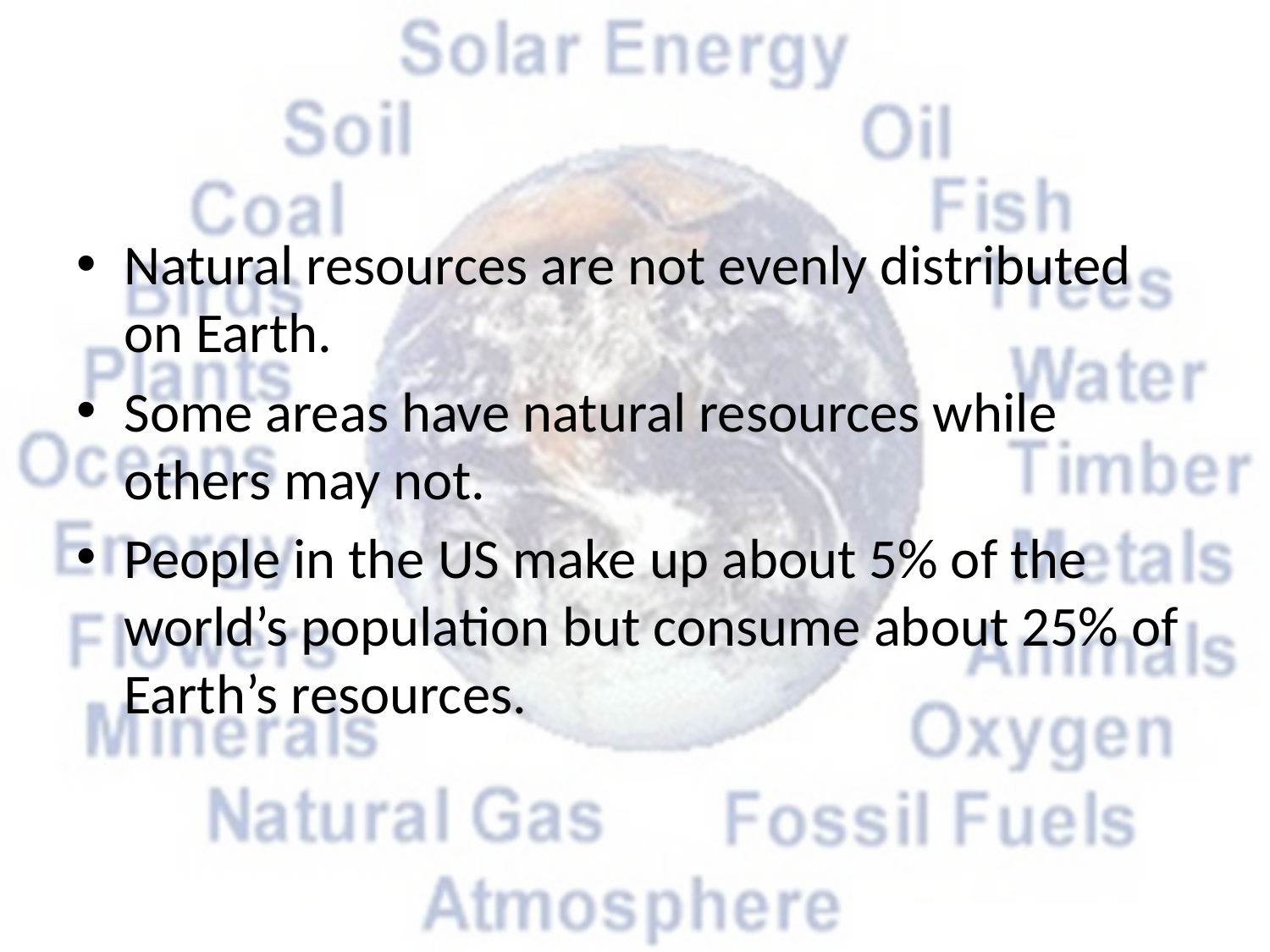

#
Natural resources are not evenly distributed on Earth.
Some areas have natural resources while others may not.
People in the US make up about 5% of the world’s population but consume about 25% of Earth’s resources.